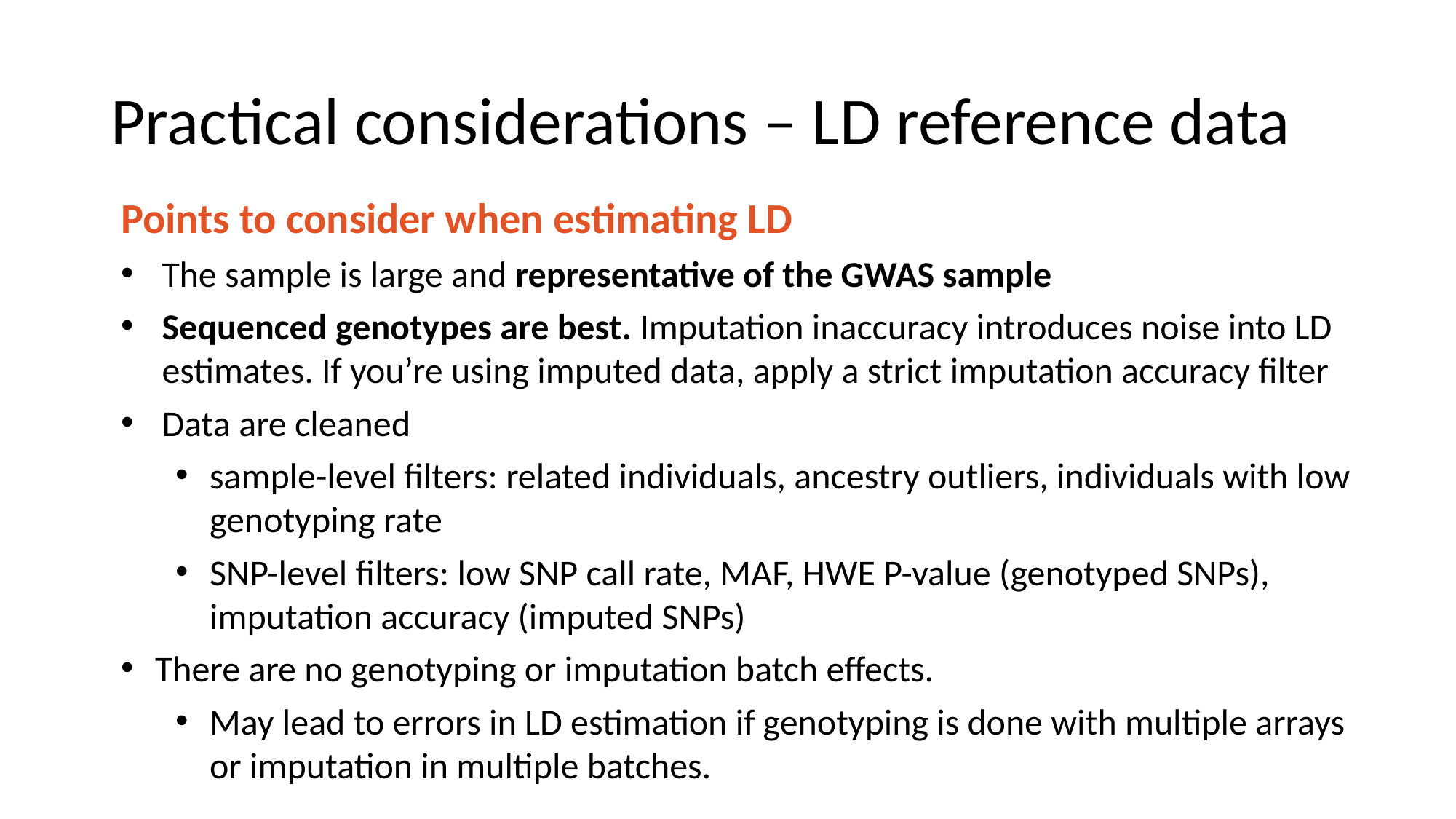

# Practical considerations – LD reference data
Points to consider when estimating LD
The sample is large and representative of the GWAS sample
Sequenced genotypes are best. Imputation inaccuracy introduces noise into LD estimates. If you’re using imputed data, apply a strict imputation accuracy filter
Data are cleaned
sample-level filters: related individuals, ancestry outliers, individuals with low genotyping rate
SNP-level filters: low SNP call rate, MAF, HWE P-value (genotyped SNPs), imputation accuracy (imputed SNPs)
There are no genotyping or imputation batch effects.
May lead to errors in LD estimation if genotyping is done with multiple arrays or imputation in multiple batches.